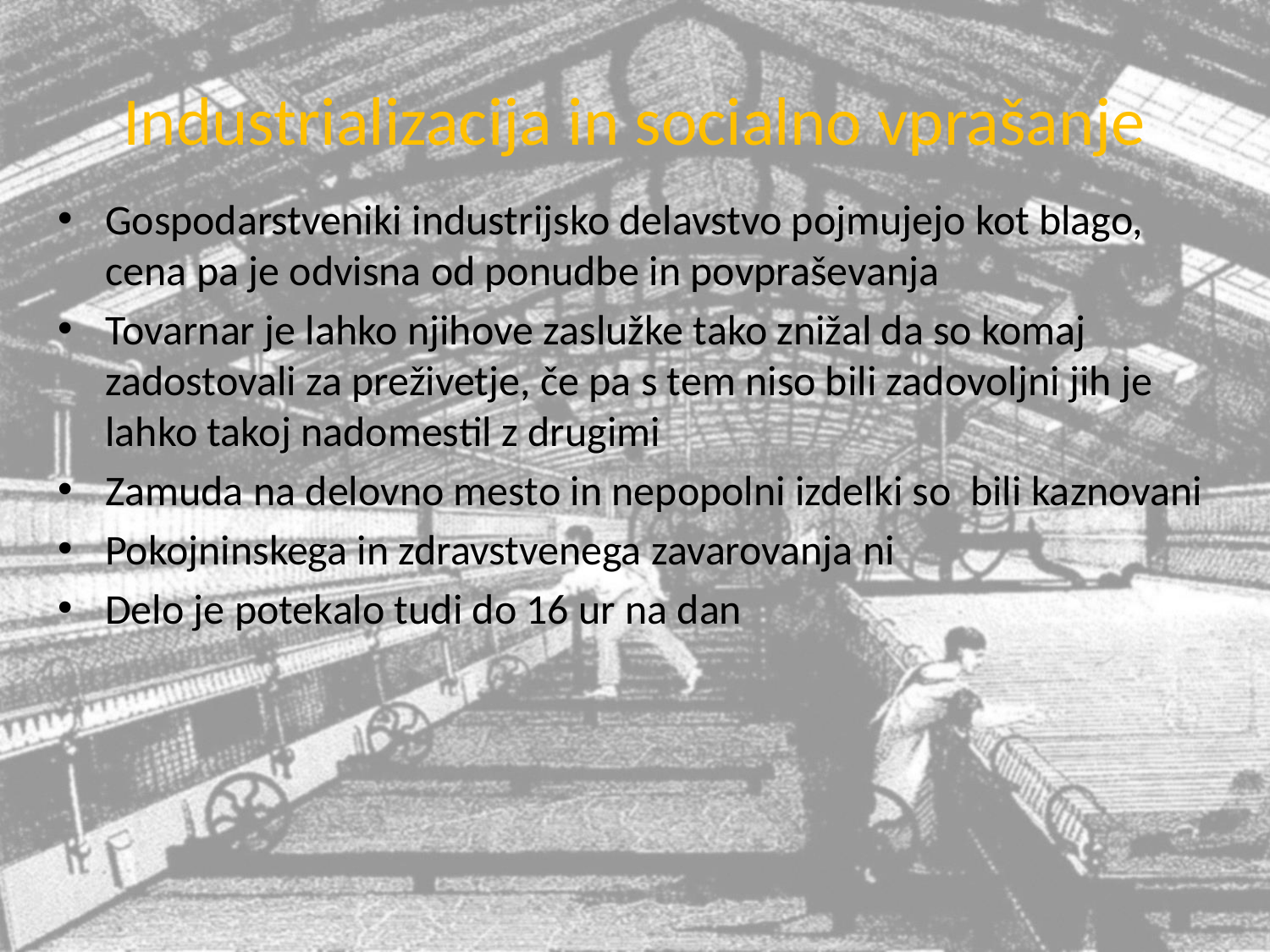

# Industrializacija in socialno vprašanje
Gospodarstveniki industrijsko delavstvo pojmujejo kot blago, cena pa je odvisna od ponudbe in povpraševanja
Tovarnar je lahko njihove zaslužke tako znižal da so komaj zadostovali za preživetje, če pa s tem niso bili zadovoljni jih je lahko takoj nadomestil z drugimi
Zamuda na delovno mesto in nepopolni izdelki so  bili kaznovani
Pokojninskega in zdravstvenega zavarovanja ni
Delo je potekalo tudi do 16 ur na dan